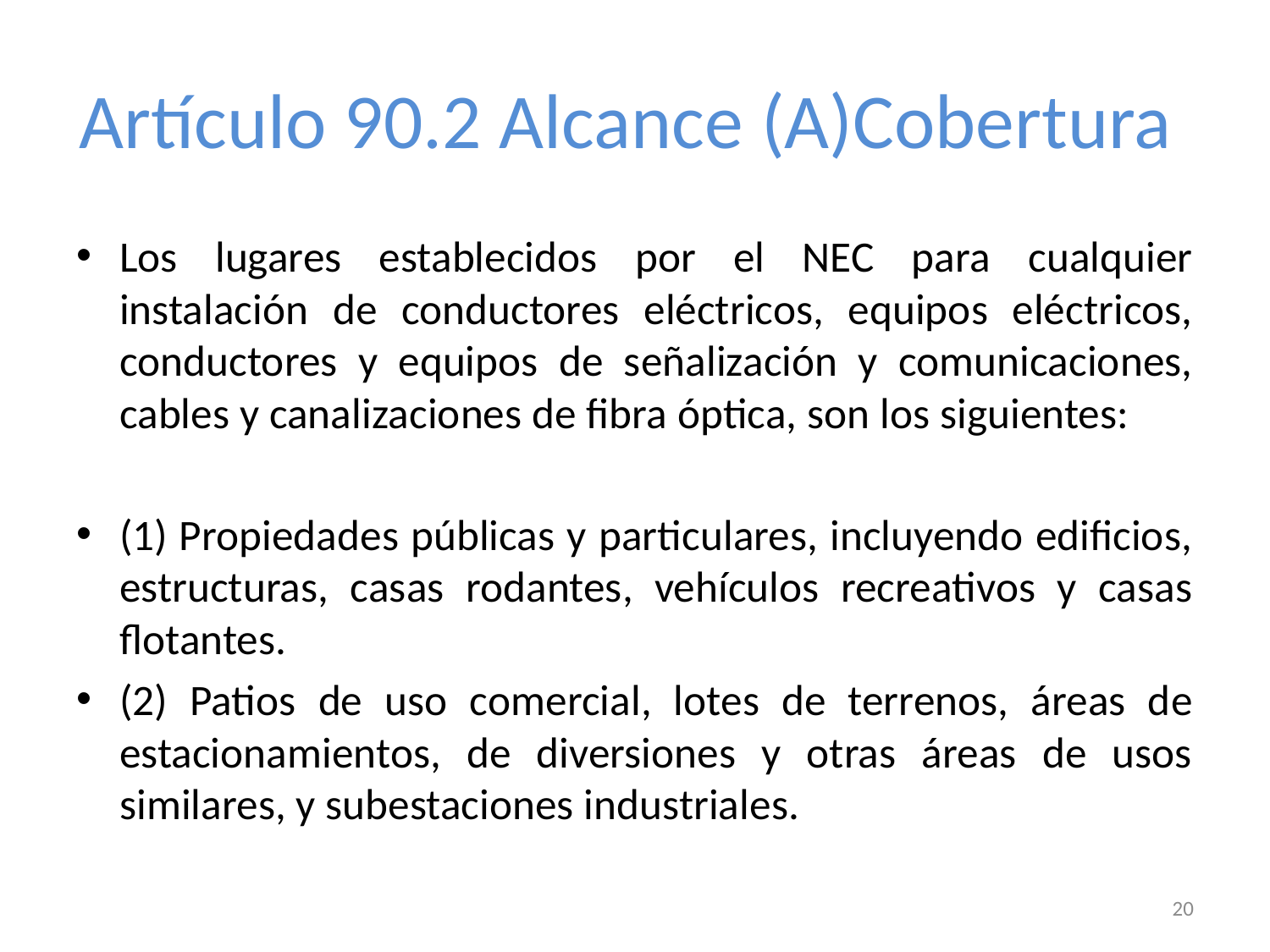

# Artículo 90.2 Alcance (A)Cobertura
Los lugares establecidos por el NEC para cualquier instalación de conductores eléctricos, equipos eléctricos, conductores y equipos de señalización y comunicaciones, cables y canalizaciones de fibra óptica, son los siguientes:

(1) Propiedades públicas y particulares, incluyendo edificios, estructuras, casas rodantes, vehículos recreativos y casas flotantes.
(2) Patios de uso comercial, lotes de terrenos, áreas de estacionamientos, de diversiones y otras áreas de usos similares, y subestaciones industriales.

20